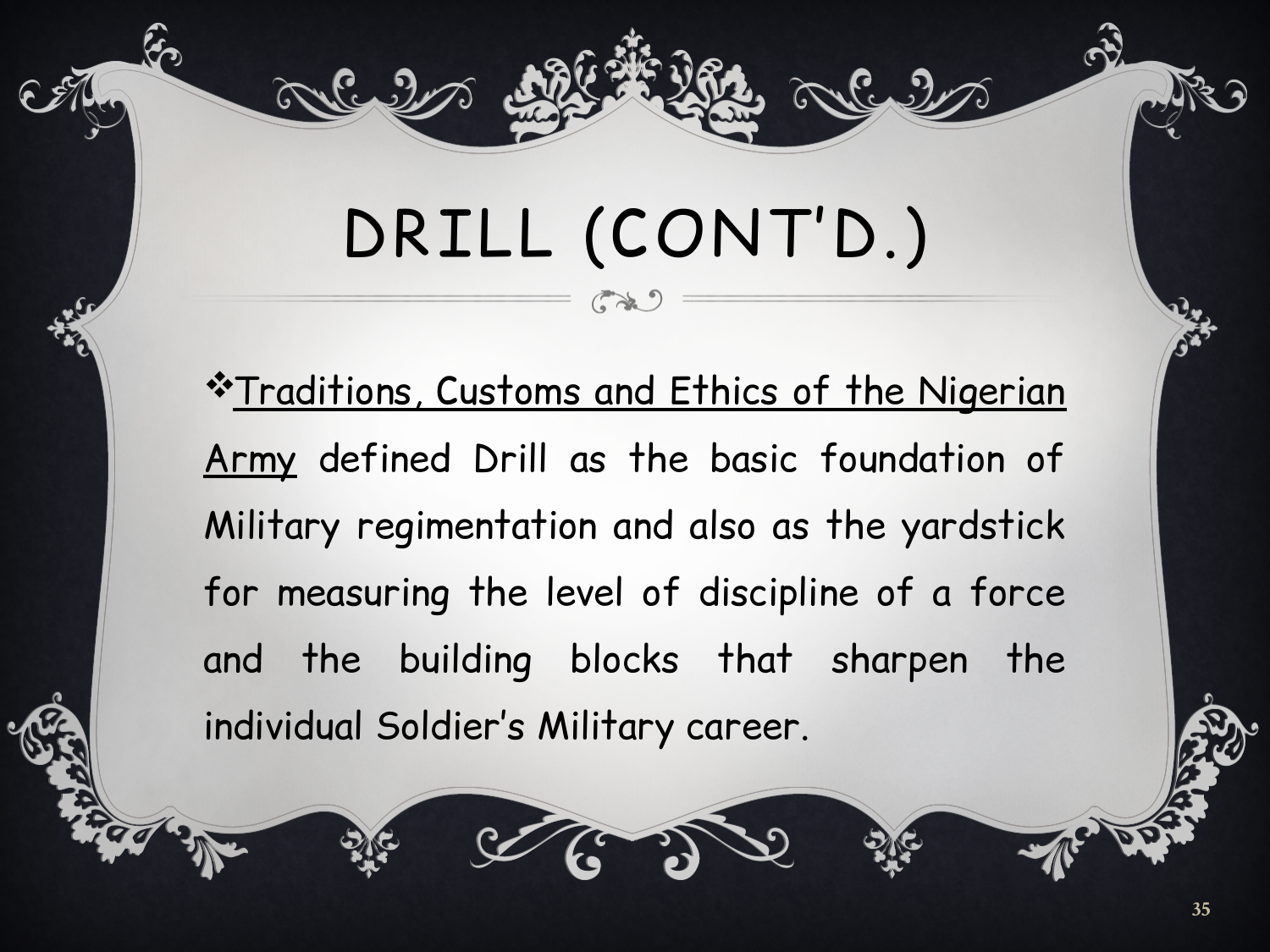

# DRILL (CONT’D.)
Traditions, Customs and Ethics of the Nigerian Army defined Drill as the basic foundation of Military regimentation and also as the yardstick for measuring the level of discipline of a force and the building blocks that sharpen the individual Soldier’s Military career.
35